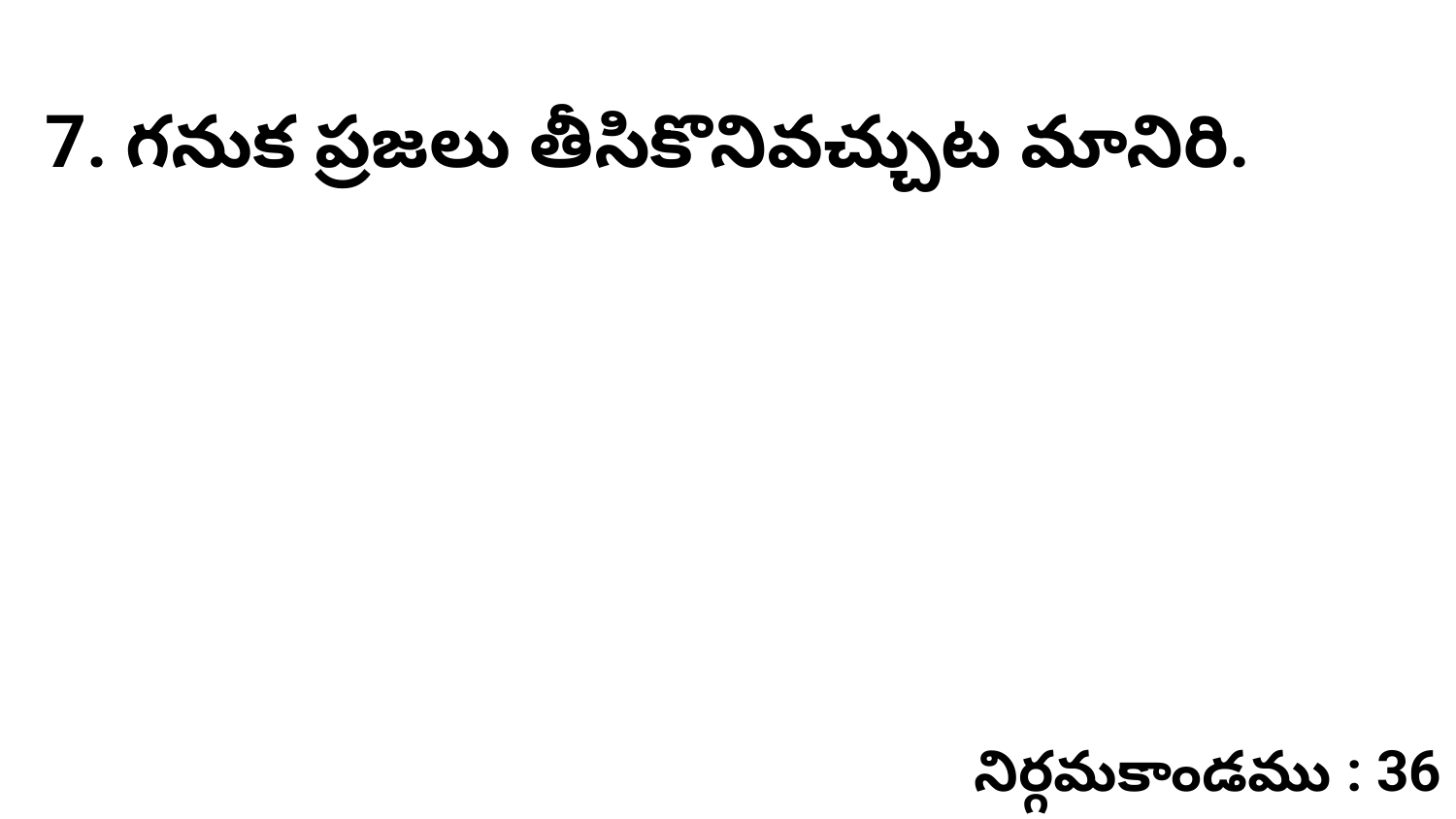

7. గనుక ప్రజలు తీసికొనివచ్చుట మానిరి.
నిర్గమకాండము : 36